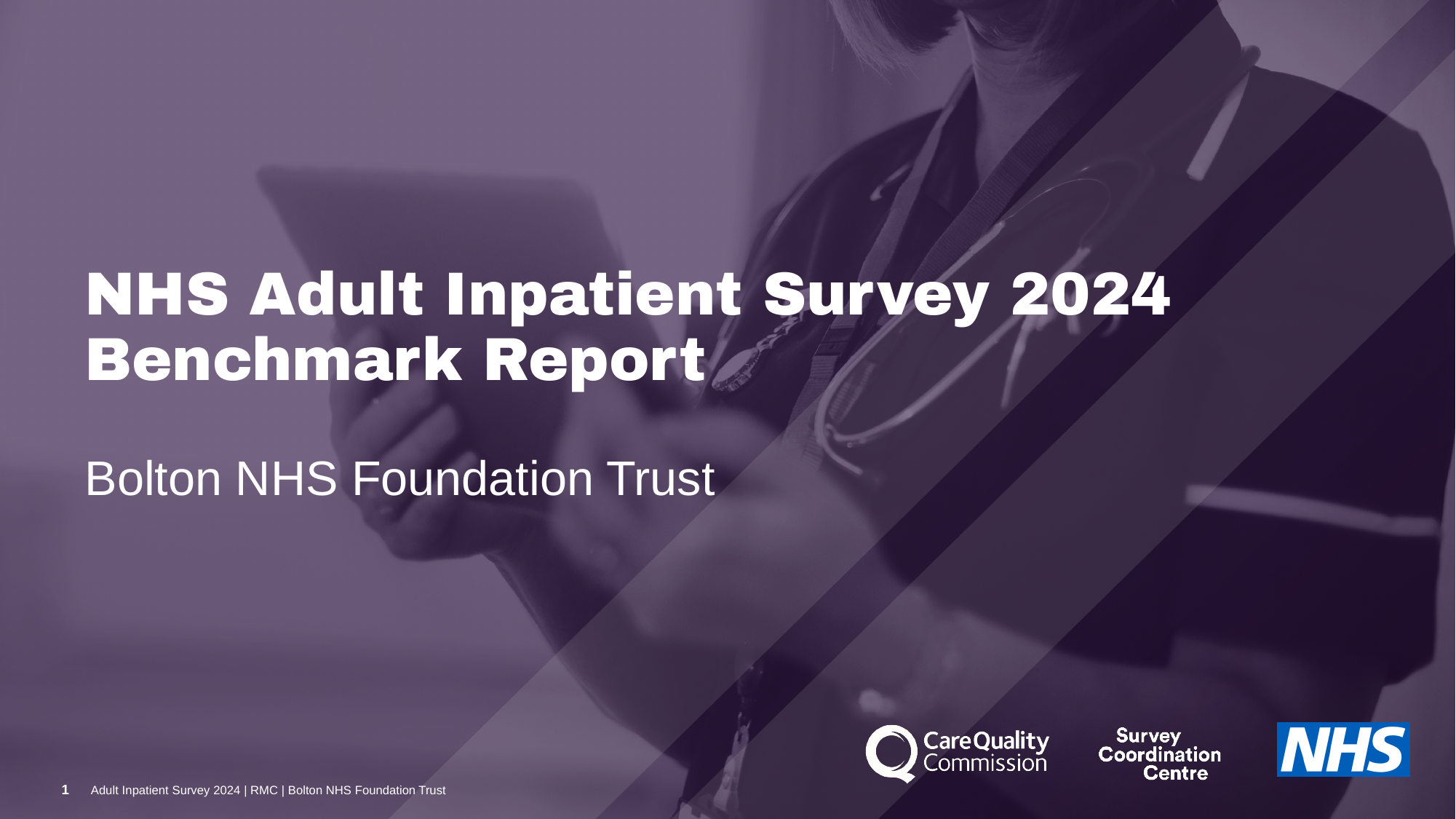

NHS Adult Inpatient Survey 2024
Benchmark Report
# Bolton NHS Foundation Trust
1